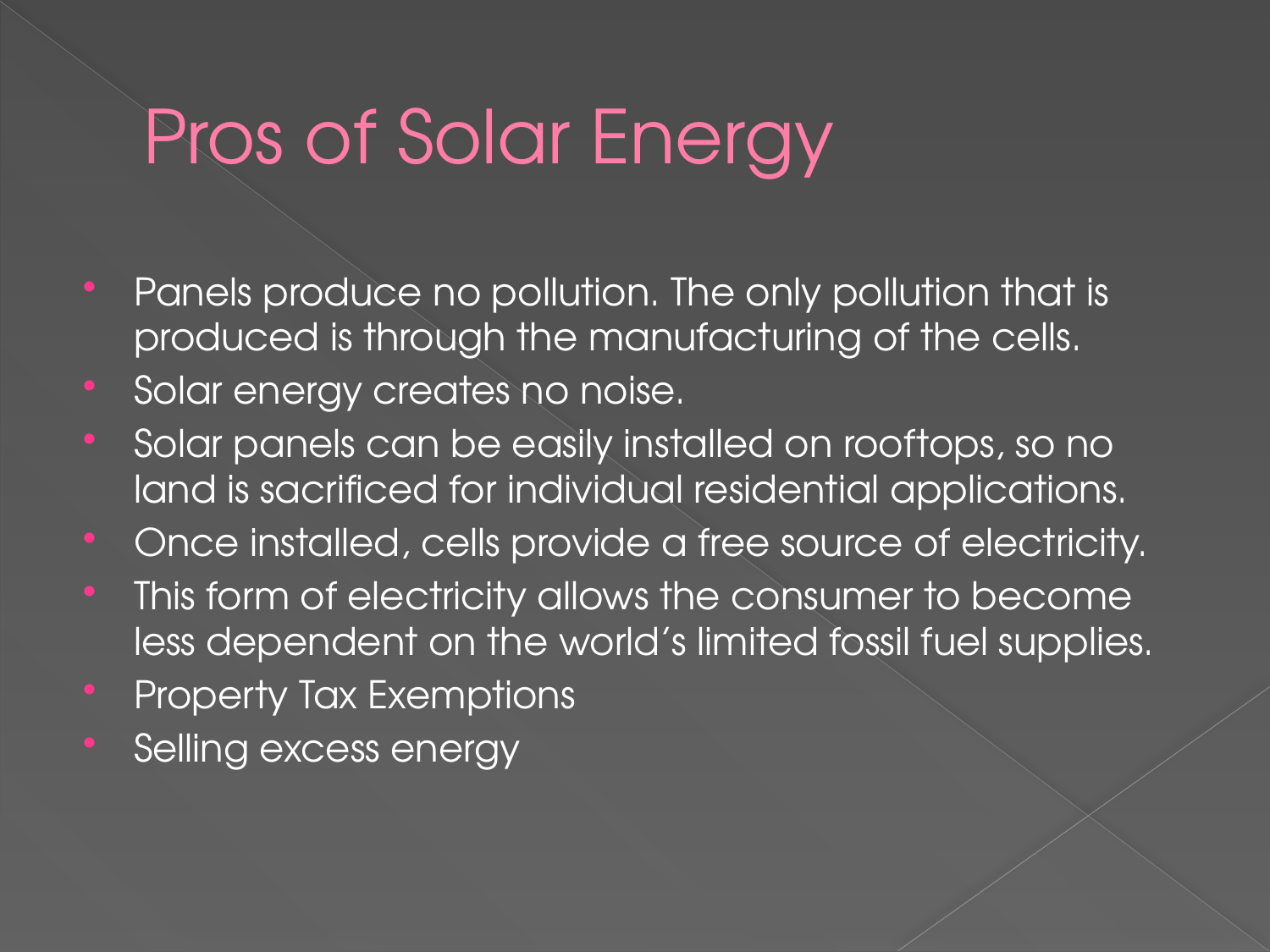

# Pros of Solar Energy
Panels produce no pollution. The only pollution that is produced is through the manufacturing of the cells.
Solar energy creates no noise.
Solar panels can be easily installed on rooftops, so no land is sacrificed for individual residential applications.
Once installed, cells provide a free source of electricity.
This form of electricity allows the consumer to become less dependent on the world’s limited fossil fuel supplies.
Property Tax Exemptions
Selling excess energy